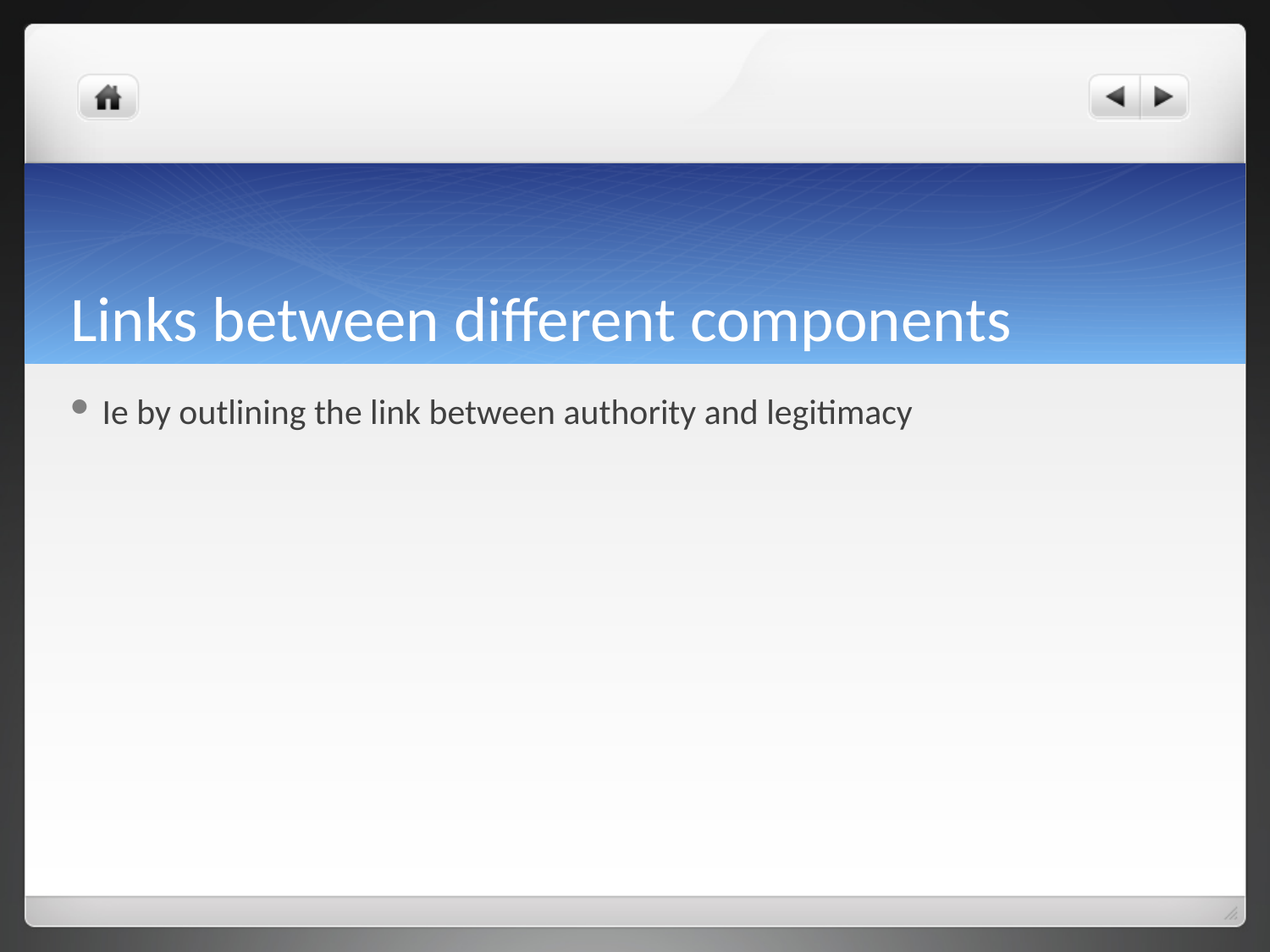

# Links between different components
Ie by outlining the link between authority and legitimacy